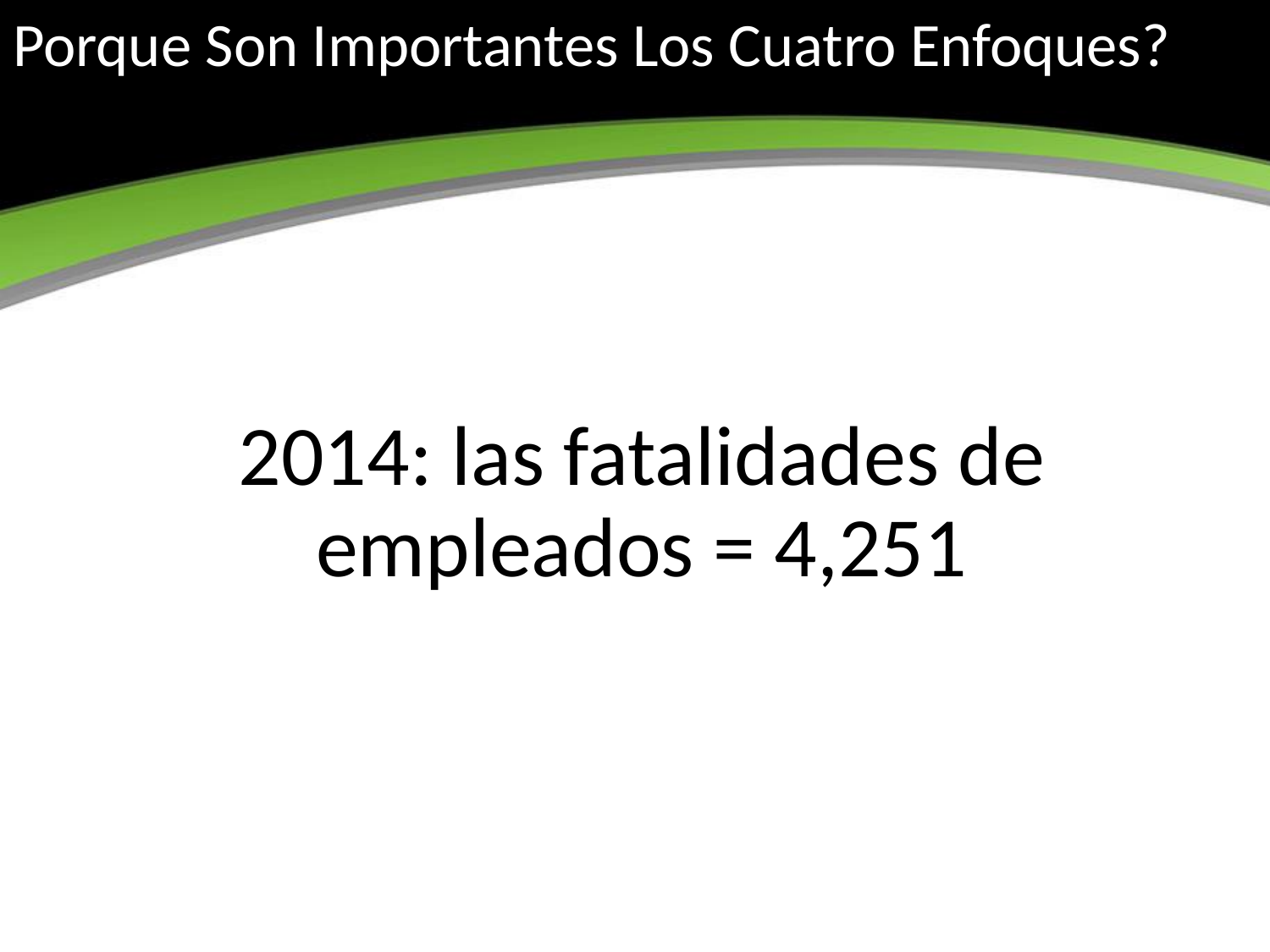

# Porque Son Importantes Los Cuatro Enfoques?
2014: las fatalidades de empleados = 4,251